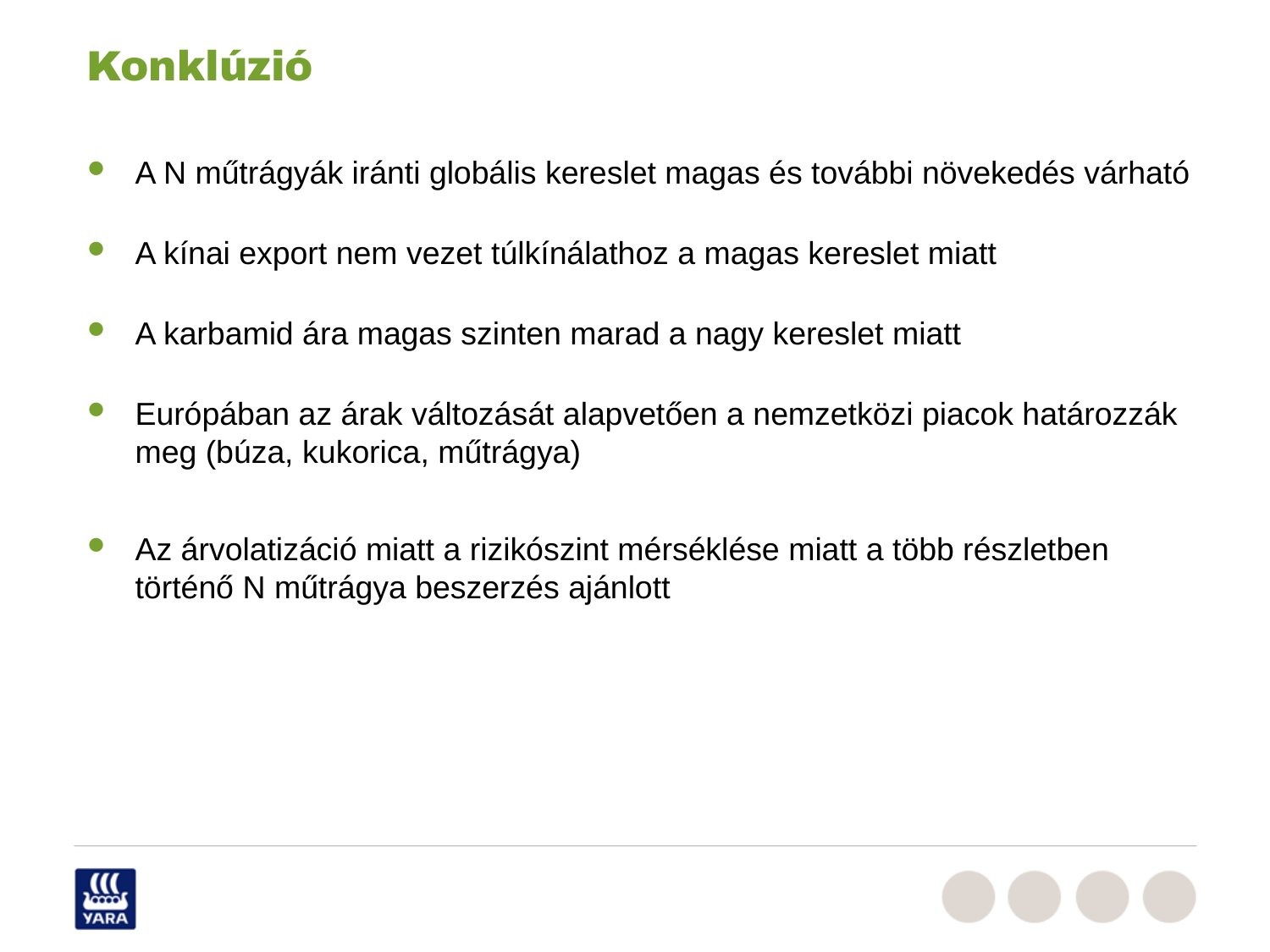

# Konklúzió
A N műtrágyák iránti globális kereslet magas és további növekedés várható

A kínai export nem vezet túlkínálathoz a magas kereslet miatt

A karbamid ára magas szinten marad a nagy kereslet miatt

Európában az árak változását alapvetően a nemzetközi piacok határozzák meg (búza, kukorica, műtrágya)

Az árvolatizáció miatt a rizikószint mérséklése miatt a több részletben történő N műtrágya beszerzés ajánlott